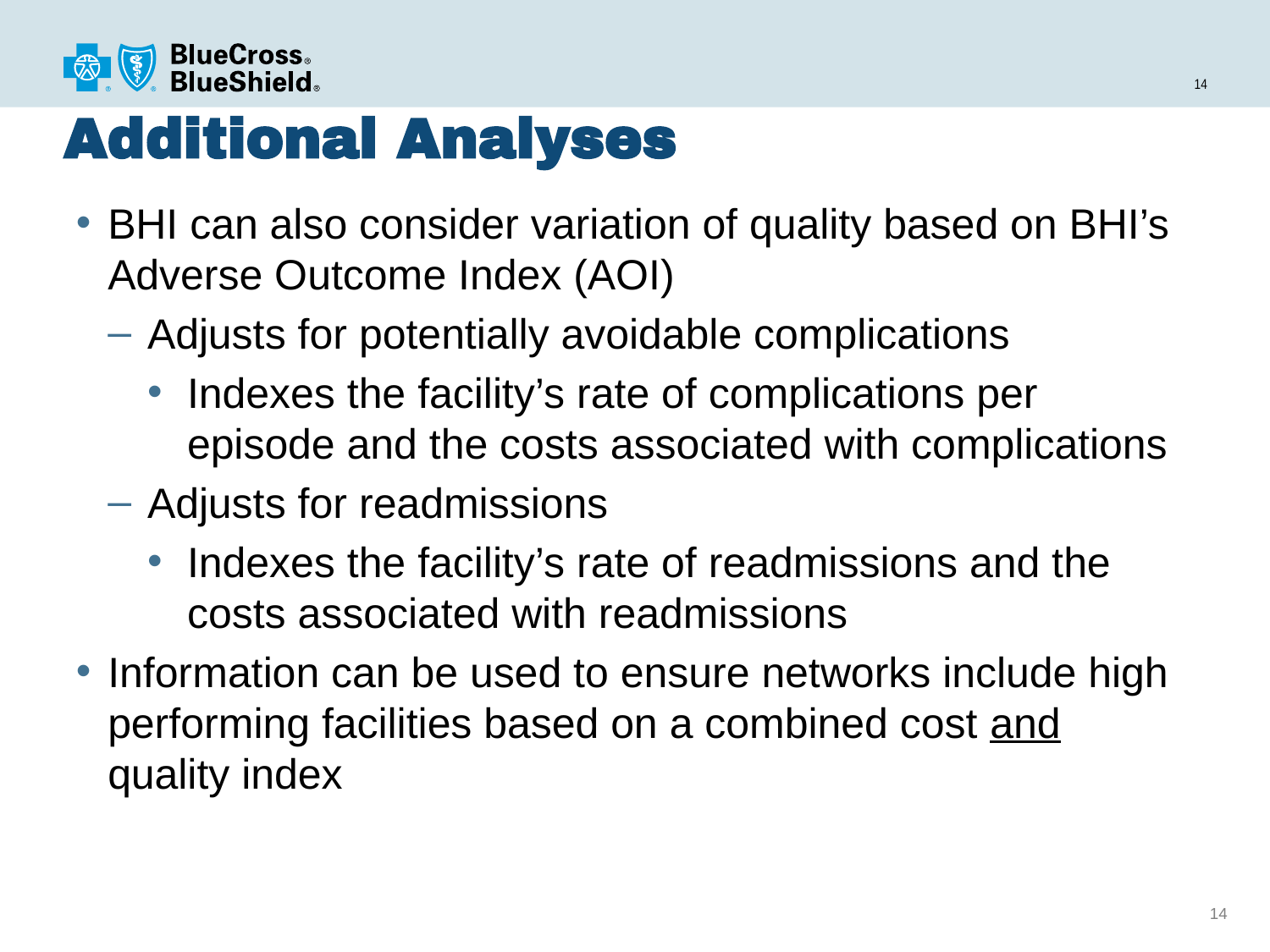

# Additional Analyses
BHI can also consider variation of quality based on BHI’s Adverse Outcome Index (AOI)
Adjusts for potentially avoidable complications
Indexes the facility’s rate of complications per episode and the costs associated with complications
Adjusts for readmissions
Indexes the facility’s rate of readmissions and the costs associated with readmissions
Information can be used to ensure networks include high performing facilities based on a combined cost and quality index

14